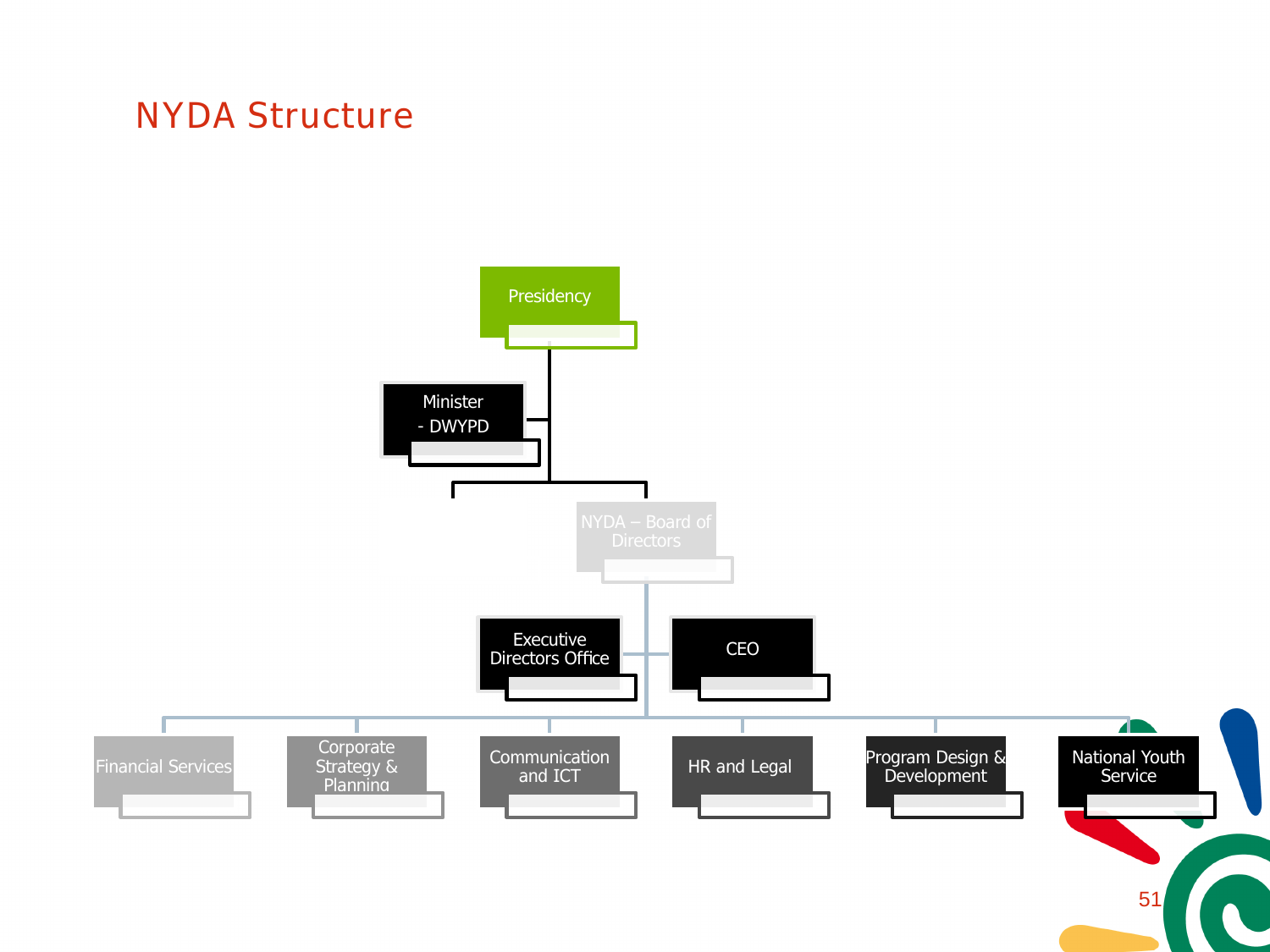

# NYDA Structure
Presidency

NYDA – Board of Directors

Financial Services

Corporate Strategy & Planning

Communication and ICT

HR and Legal

Program Design & Development

National Youth Service

Executive Directors Office

CEO

Minister
- DWYPD

51